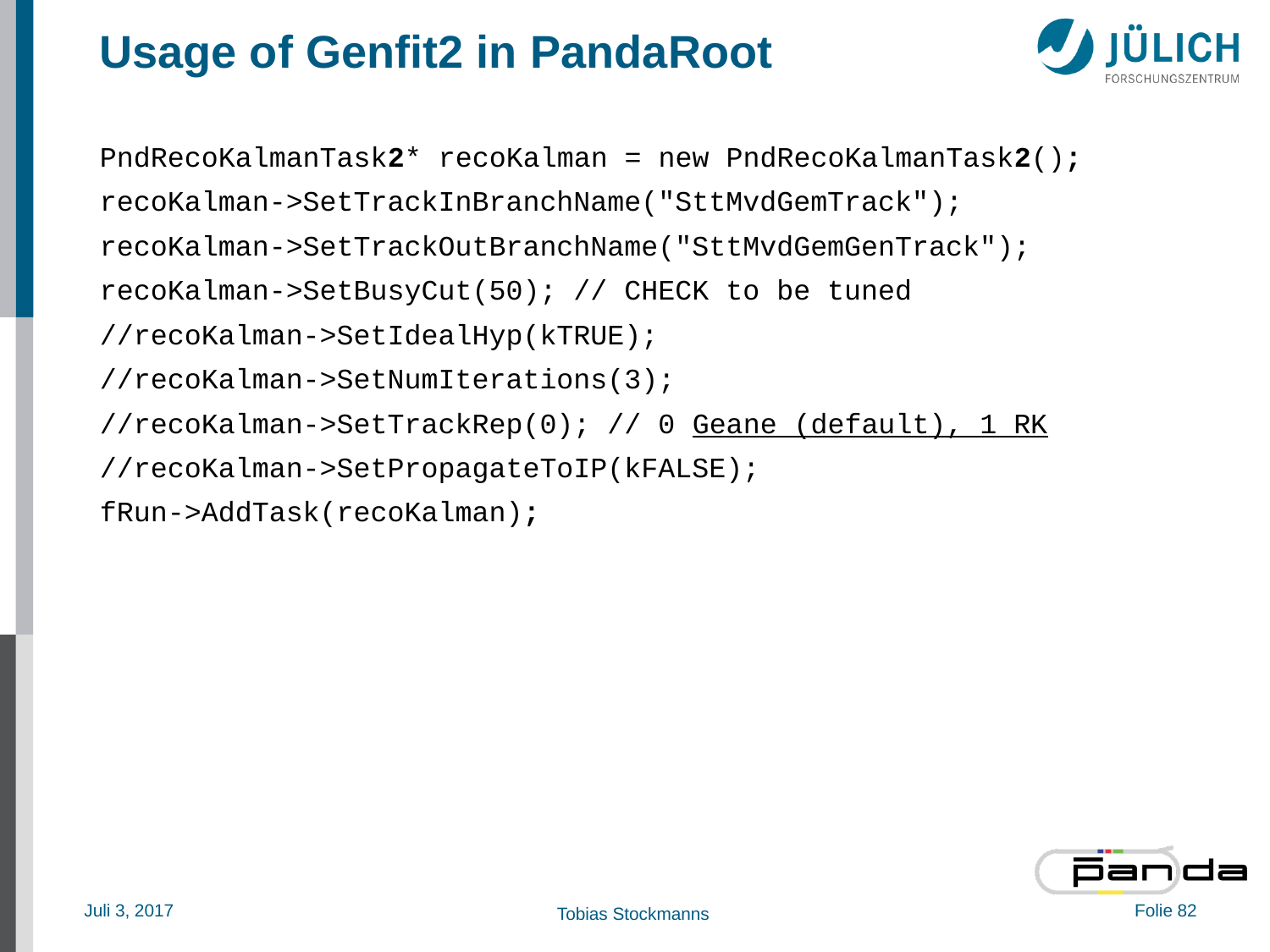

# Usage of Genfit2 in PandaRoot
PndRecoKalmanTask2* recoKalman = new PndRecoKalmanTask2();
recoKalman->SetTrackInBranchName("SttMvdGemTrack");
recoKalman->SetTrackOutBranchName("SttMvdGemGenTrack");
recoKalman->SetBusyCut(50); // CHECK to be tuned
//recoKalman->SetIdealHyp(kTRUE);
//recoKalman->SetNumIterations(3);
//recoKalman->SetTrackRep(0); // 0 Geane (default), 1 RK
//recoKalman->SetPropagateToIP(kFALSE);
fRun->AddTask(recoKalman);